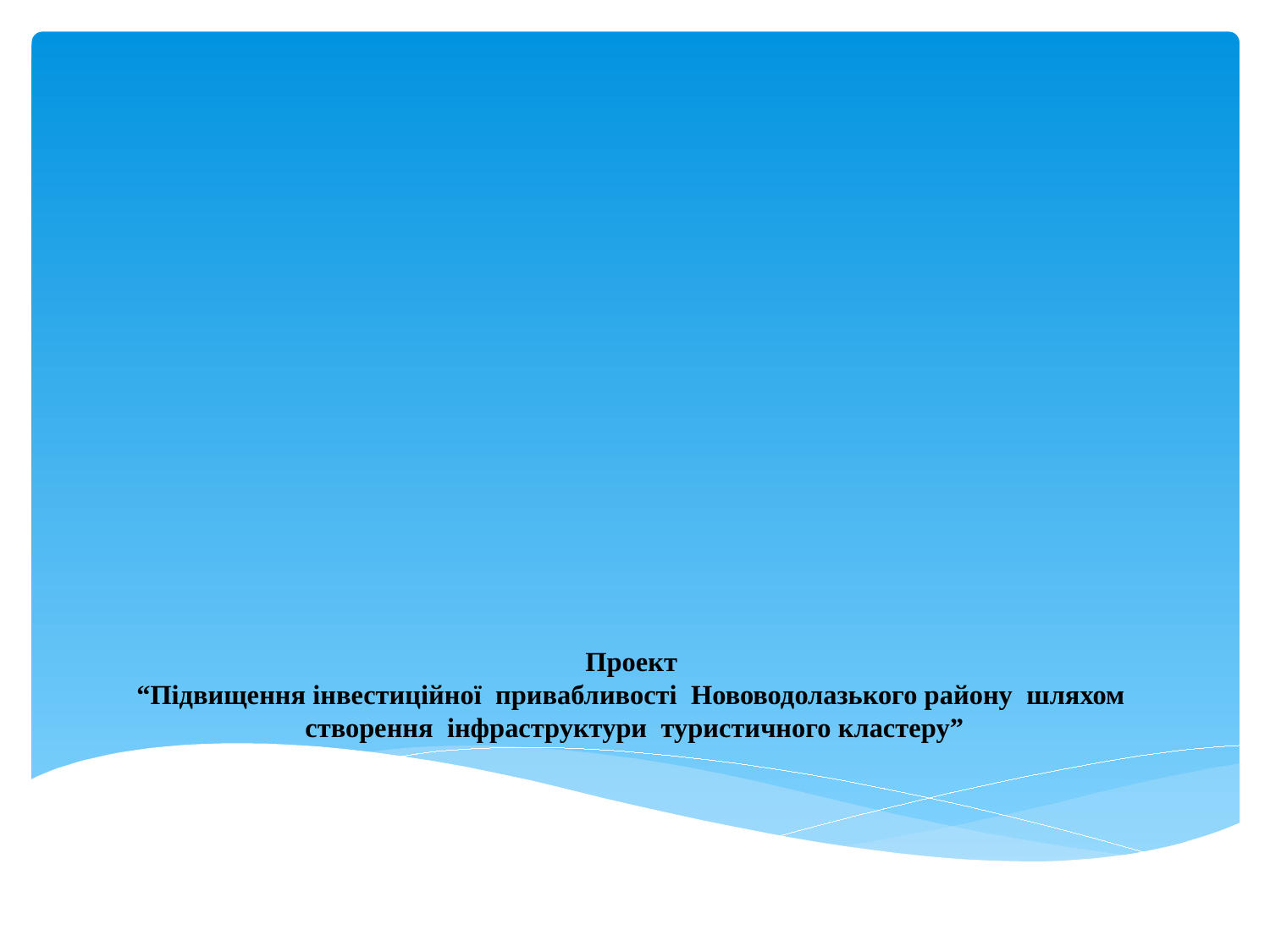

# Проект “Підвищення інвестиційної  привабливості  Нововодолазького району  шляхом  створення  інфраструктури  туристичного кластеру”